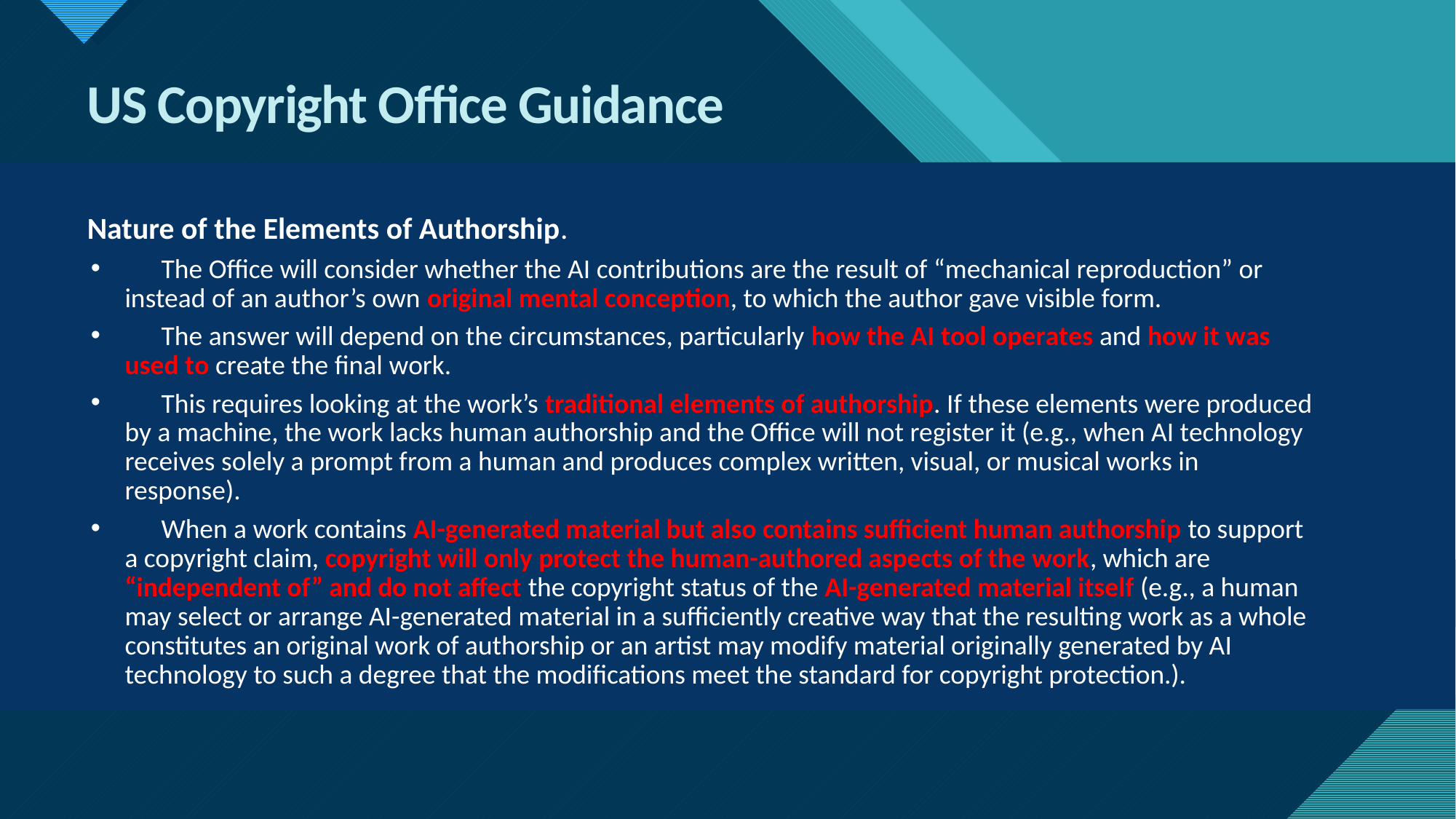

US Copyright Office Guidance

Nature of the Elements of Authorship.
	The Office will consider whether the AI contributions are the result of “mechanical reproduction” or instead of an author’s own original mental conception, to which the author gave visible form.
	The answer will depend on the circumstances, particularly how the AI tool operates and how it was used to create the final work.
	This requires looking at the work’s traditional elements of authorship. If these elements were produced by a machine, the work lacks human authorship and the Office will not register it (e.g., when AI technology receives solely a prompt from a human and produces complex written, visual, or musical works in response).
	When a work contains AI-generated material but also contains sufficient human authorship to support a copyright claim, copyright will only protect the human-authored aspects of the work, which are “independent of” and do not affect the copyright status of the AI-generated material itself (e.g., a human may select or arrange AI-generated material in a sufficiently creative way that the resulting work as a whole constitutes an original work of authorship or an artist may modify material originally generated by AI technology to such a degree that the modifications meet the standard for copyright protection.).